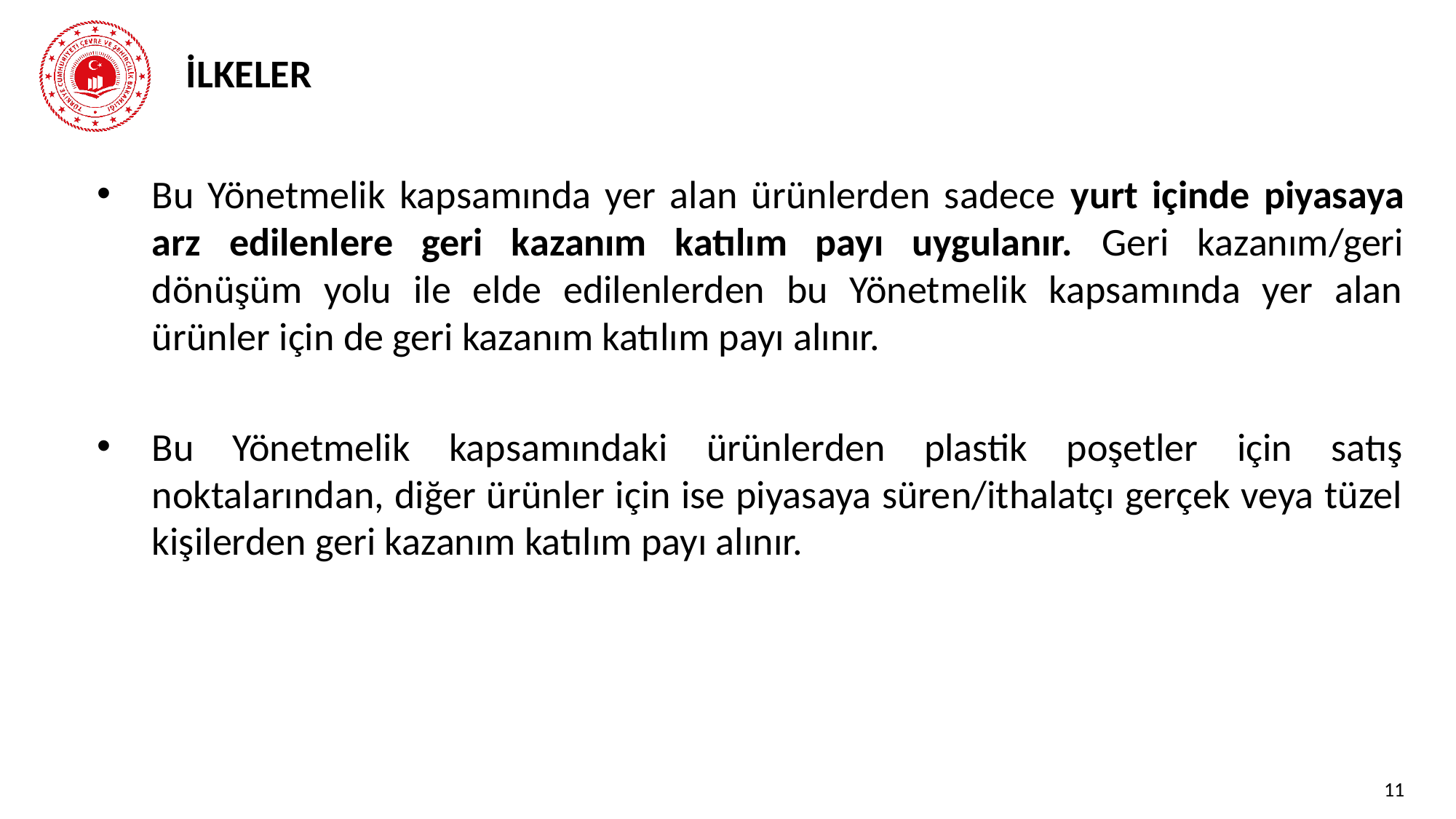

# İLKELER
Bu Yönetmelik kapsamında yer alan ürünlerden sadece yurt içinde piyasaya arz edilenlere geri kazanım katılım payı uygulanır. Geri kazanım/geri dönüşüm yolu ile elde edilenlerden bu Yönetmelik kapsamında yer alan ürünler için de geri kazanım katılım payı alınır.

Bu Yönetmelik kapsamındaki ürünlerden plastik poşetler için satış noktalarından, diğer ürünler için ise piyasaya süren/ithalatçı gerçek veya tüzel kişilerden geri kazanım katılım payı alınır.

11